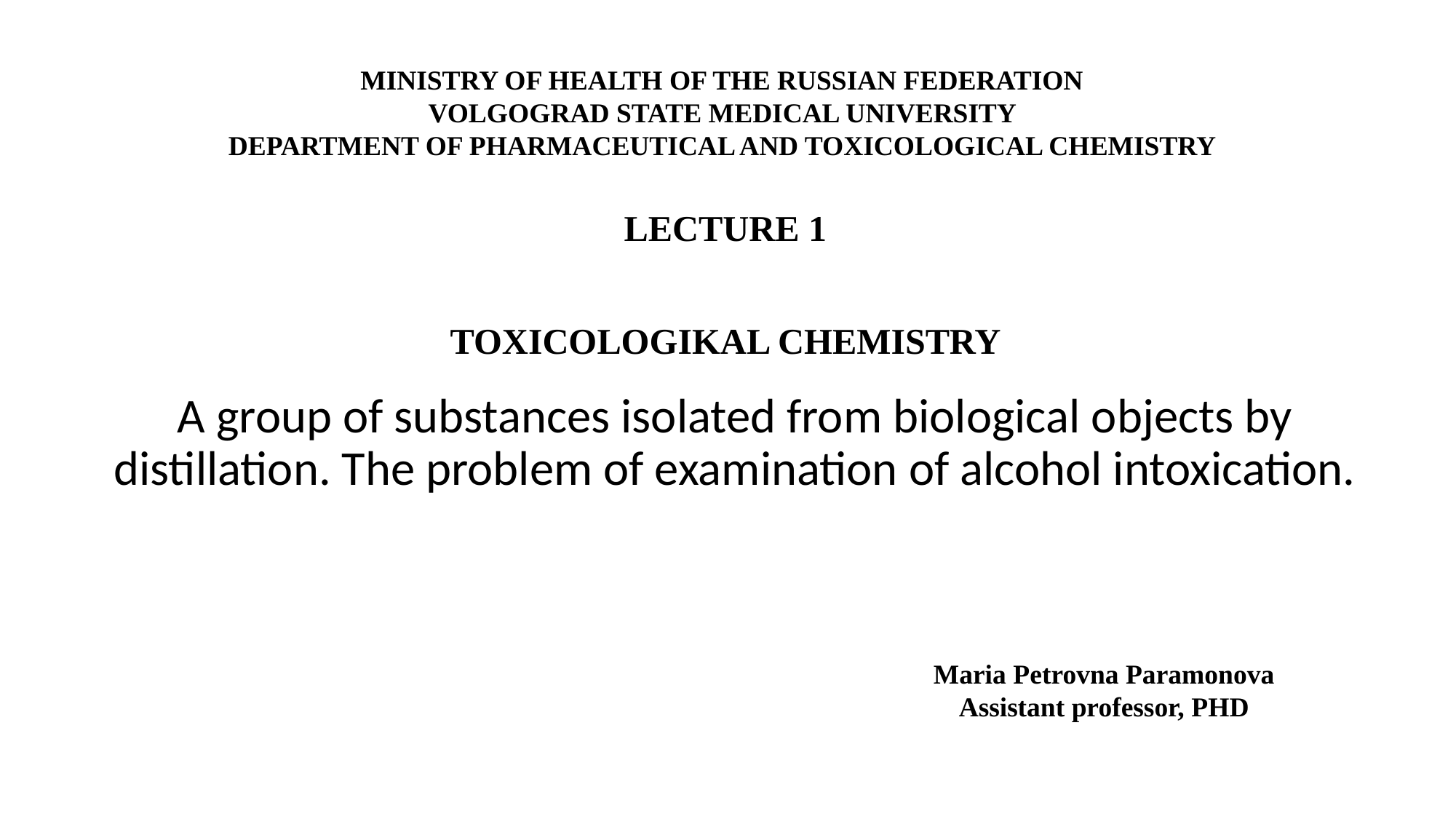

# MINISTRY OF HEALTH OF THE RUSSIAN FEDERATION VOLGOGRAD STATE MEDICAL UNIVERSITY DEPARTMENT OF PHARMACEUTICAL AND TOXICOLOGICAL CHEMISTRY LECTURE 1 TOXICOLOGIKAL CHEMISTRY
A group of substances isolated from biological objects by distillation. The problem of examination of alcohol intoxication.
Maria Petrovna Paramonova
Assistant professor, PHD